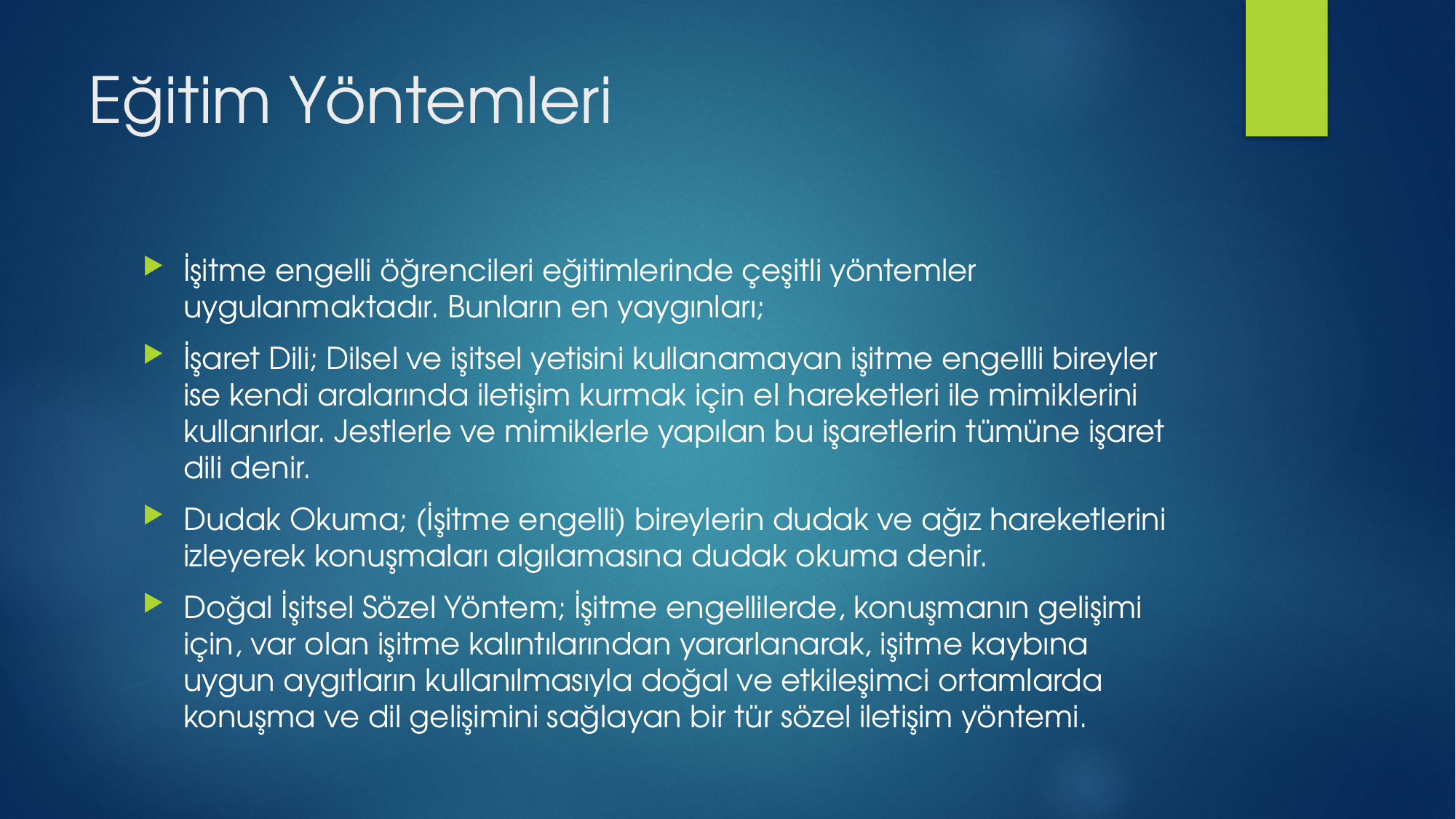

# Eğitim Yöntemleri
İşitme engelli öğrencileri eğitimlerinde çeşitli yöntemler uygulanmaktadır. Bunların en yaygınları;
İşaret Dili; Dilsel ve işitsel yetisini kullanamayan işitme engellli bireyler ise kendi aralarında iletişim kurmak için el hareketleri ile mimiklerini kullanırlar. Jestlerle ve mimiklerle yapılan bu işaretlerin tümüne işaret dili denir.
Dudak Okuma; (İşitme engelli) bireylerin dudak ve ağız hareketlerini izleyerek konuşmaları algılamasına dudak okuma denir.
Doğal İşitsel Sözel Yöntem; İşitme engellilerde, konuşmanın gelişimi için, var olan işitme kalıntılarından yararlanarak, işitme kaybına uygun aygıtların kullanılmasıyla doğal ve etkileşimci ortamlarda konuşma ve dil gelişimini sağlayan bir tür sözel iletişim yöntemi.